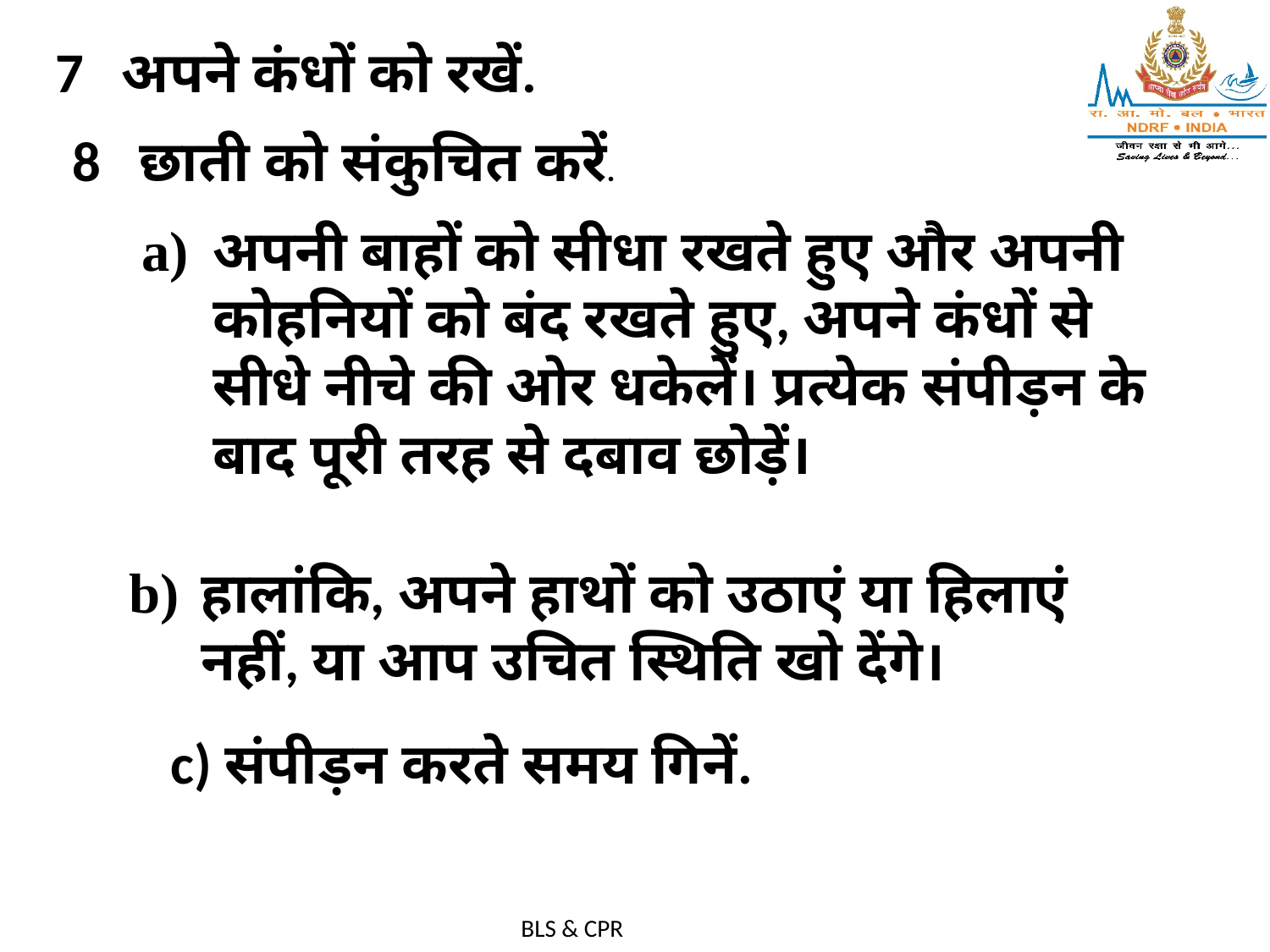

7   अपने कंधों को रखें.
8   छाती को संकुचित करें.
अपनी बाहों को सीधा रखते हुए और अपनी कोहनियों को बंद रखते हुए, अपने कंधों से सीधे नीचे की ओर धकेलें। प्रत्येक संपीड़न के बाद पूरी तरह से दबाव छोड़ें।
हालांकि, अपने हाथों को उठाएं या हिलाएं नहीं, या आप उचित स्थिति खो देंगे।
c) संपीड़न करते समय गिनें.
BLS & CPR